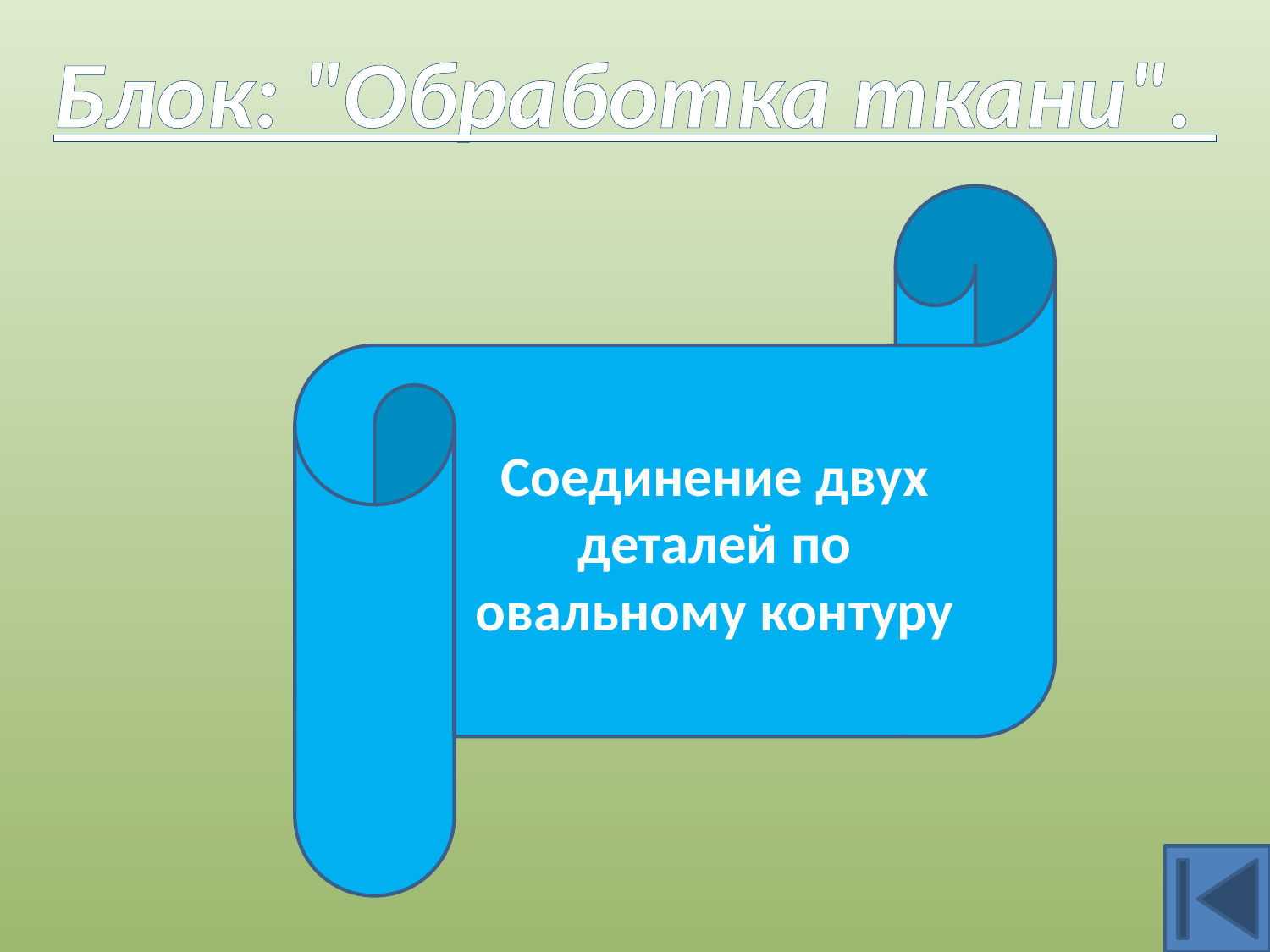

Блок: "Обработка ткани".
Соединение двух деталей по овальному контуру
Втачивание